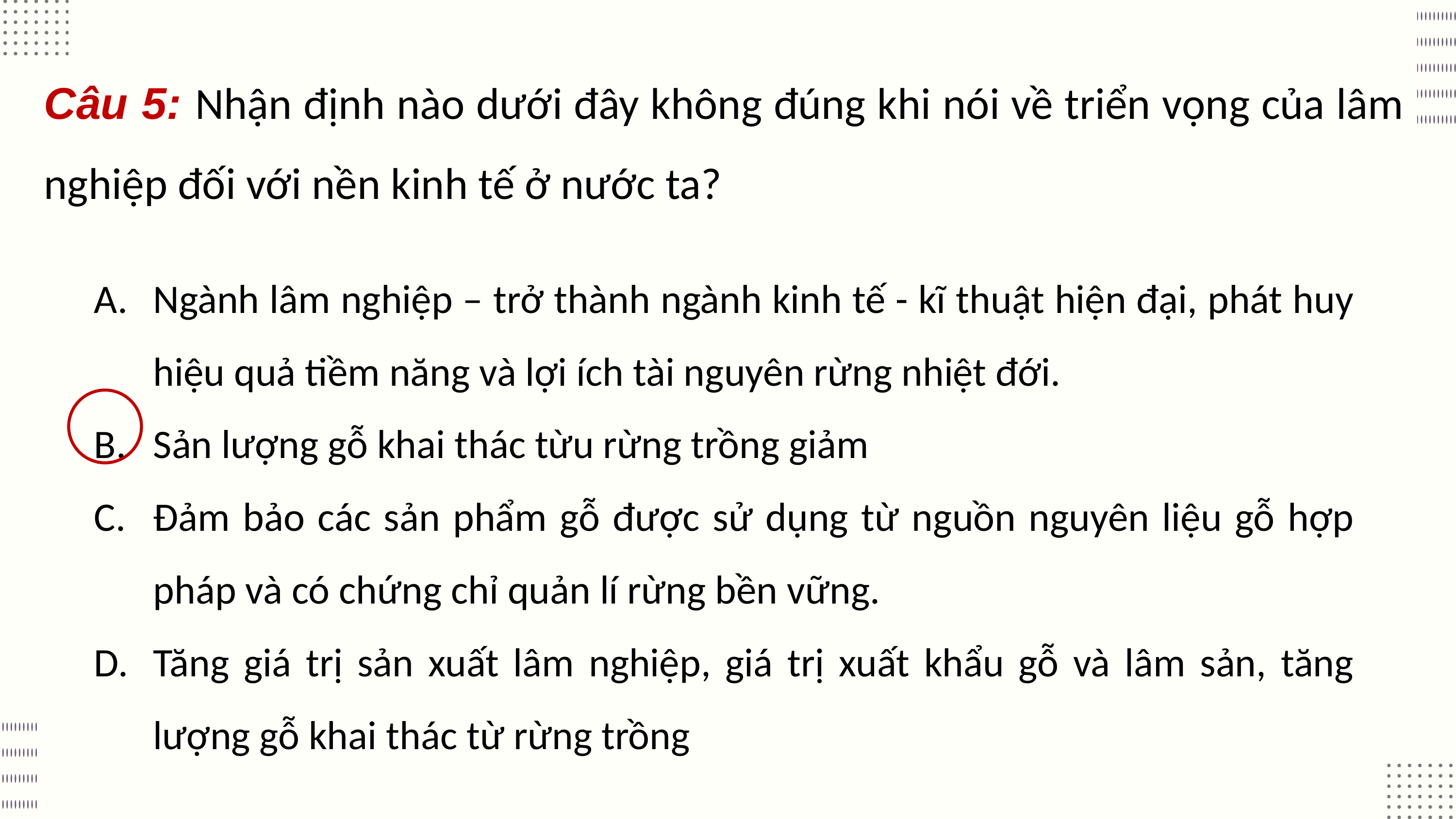

Câu 5: Nhận định nào dưới đây không đúng khi nói về triển vọng của lâm nghiệp đối với nền kinh tế ở nước ta?
Ngành lâm nghiệp – trở thành ngành kinh tế - kĩ thuật hiện đại, phát huy hiệu quả tiềm năng và lợi ích tài nguyên rừng nhiệt đới.
Sản lượng gỗ khai thác từu rừng trồng giảm
Đảm bảo các sản phẩm gỗ được sử dụng từ nguồn nguyên liệu gỗ hợp pháp và có chứng chỉ quản lí rừng bền vững.
Tăng giá trị sản xuất lâm nghiệp, giá trị xuất khẩu gỗ và lâm sản, tăng lượng gỗ khai thác từ rừng trồng